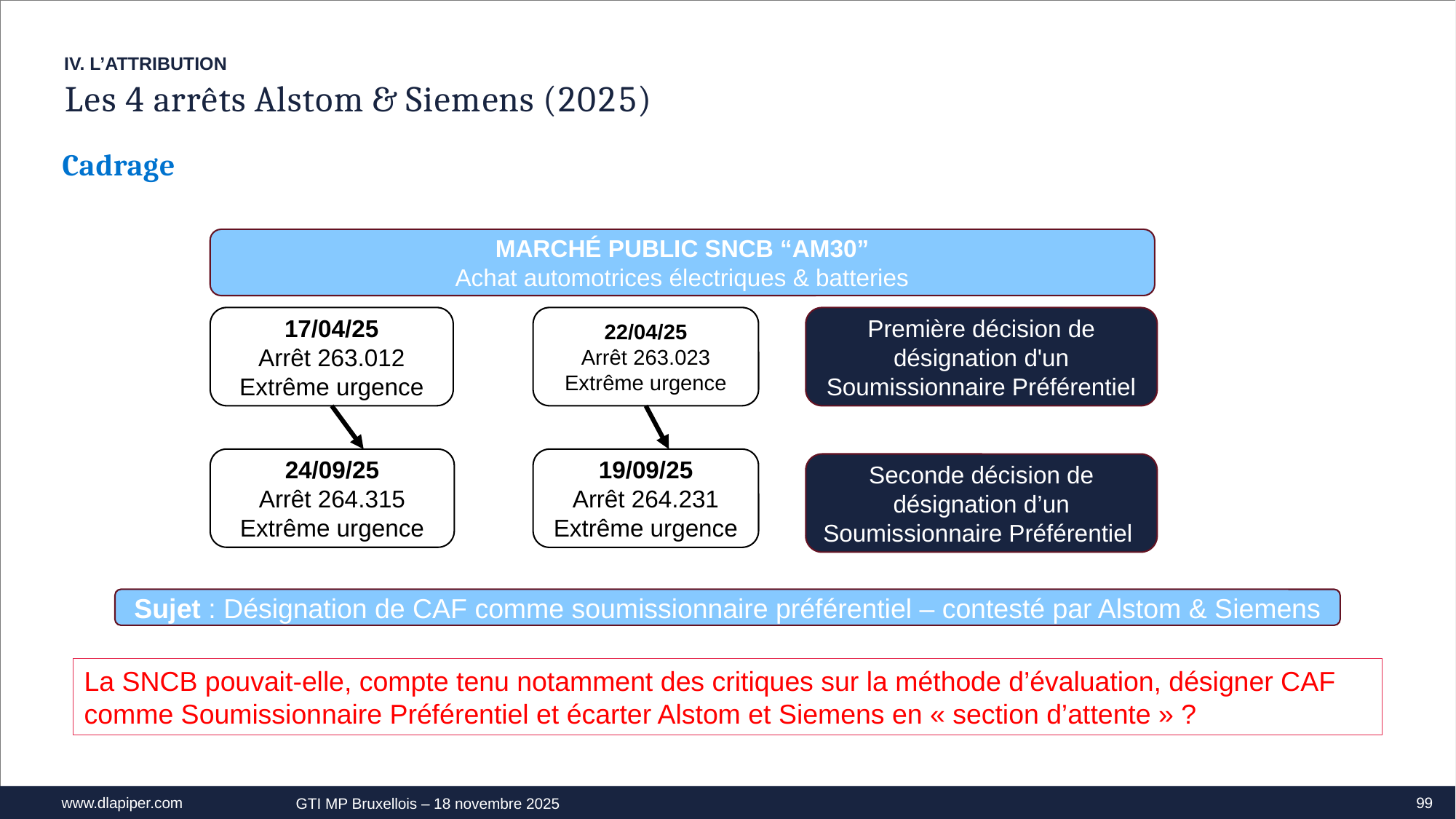

IV. L’ATTRIBUTION
Les 4 arrêts Alstom & Siemens (2025)
Cadrage
MARCHÉ PUBLIC SNCB “AM30”
Achat automotrices électriques & batteries
22/04/25
Arrêt 263.023
Extrême urgence
17/04/25
Arrêt 263.012
Extrême urgence
24/09/25
Arrêt 264.315
Extrême urgence
19/09/25
Arrêt 264.231
Extrême urgence
Première décision de désignation d'un Soumissionnaire Préférentiel
Seconde décision de désignation d’un Soumissionnaire Préférentiel
Sujet : Désignation de CAF comme soumissionnaire préférentiel – contesté par Alstom & Siemens
La SNCB pouvait-elle, compte tenu notamment des critiques sur la méthode d’évaluation, désigner CAF comme Soumissionnaire Préférentiel et écarter Alstom et Siemens en « section d’attente » ?
99
GTI MP Bruxellois – 18 novembre 2025